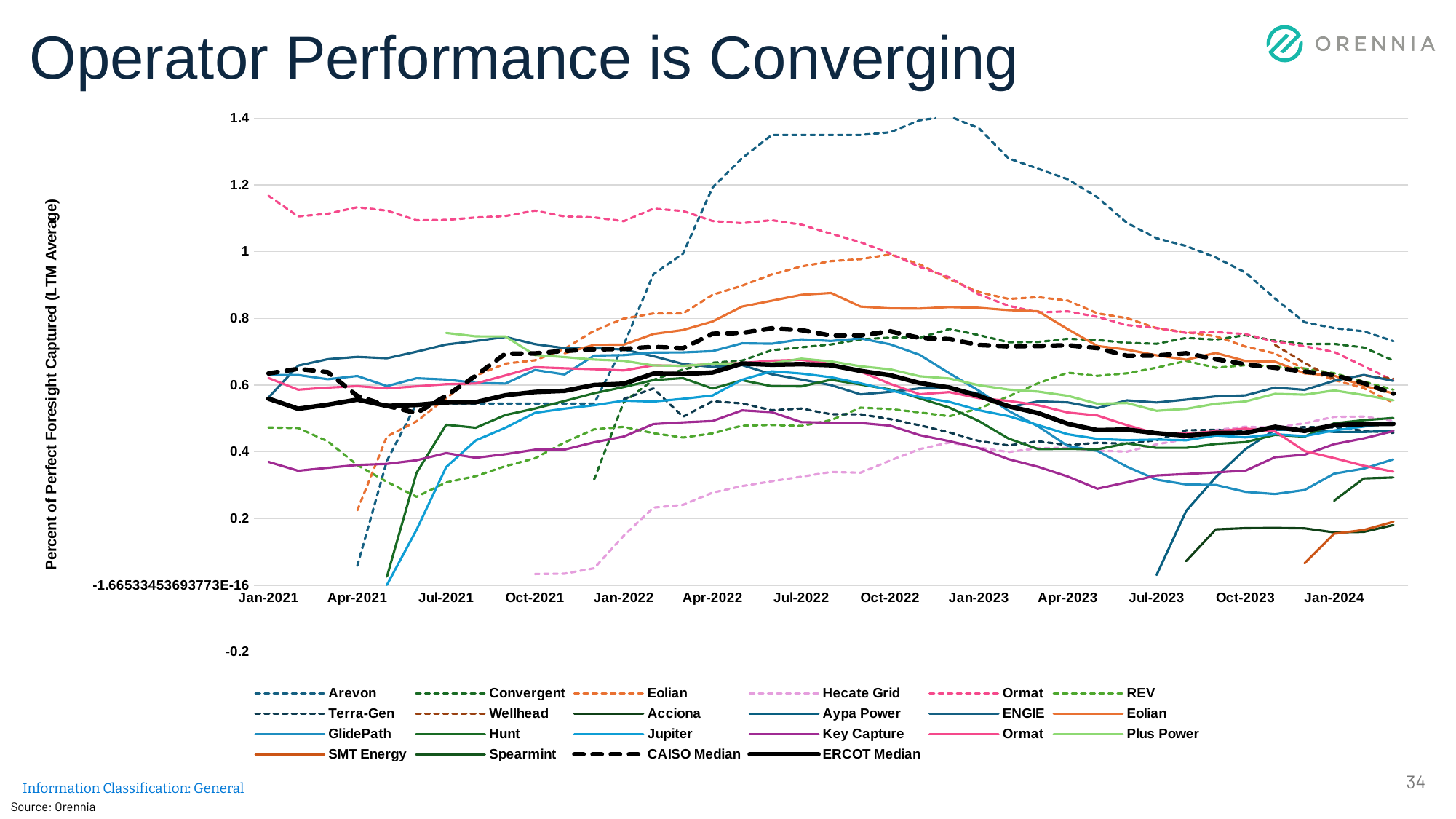

# Operator Performance is Converging

### Chart

| Category | Arevon | Convergent | Eolian | Hecate Grid | Ormat | REV | Terra-Gen | Wellhead | Acciona | Aypa Power | ENGIE | Eolian | GlidePath | Hunt | Jupiter | Key Capture | Ormat | Plus Power | SMT Energy | Spearmint | CAISO Median | ERCOT Median |
|---|---|---|---|---|---|---|---|---|---|---|---|---|---|---|---|---|---|---|---|---|---|---|
| 44197 | None | None | None | None | 1.1673546030146988 | 0.47301385554801373 | None | None | None | None | 0.5626011850585318 | None | 0.6303717518794928 | None | None | 0.3696742189939204 | 0.6212890803560831 | None | None | None | 0.6349935292980531 | 0.5592907510720424 |
| 44228 | None | None | None | None | 1.105822253316938 | 0.47146635937024167 | None | None | None | None | 0.6584444744419347 | None | 0.6302388526823839 | None | None | 0.34322145080525407 | 0.5861717583349996 | None | None | None | 0.6486827946805795 | 0.5291586774299312 |
| 44256 | None | None | None | None | 1.1135557517315373 | 0.431474638133248 | None | None | None | None | 0.6776945826514231 | None | 0.6176766754619997 | None | None | 0.3521272062361001 | 0.5925416918284205 | None | None | None | 0.6388004561810418 | 0.5411851681365446 |
| 44287 | 0.05852805909354124 | None | 0.22462543535983193 | None | 1.1331898495934767 | 0.3601371210274636 | None | None | None | None | 0.6846783489391464 | None | 0.6273259708009066 | None | None | 0.36051780440309095 | 0.5968619258128027 | None | None | None | 0.5674063141888249 | 0.556541819791815 |
| 44317 | 0.37307690477139216 | None | 0.4462245361105738 | None | 1.1228982790470794 | 0.3097954687092375 | None | None | None | None | 0.6804941657340265 | None | 0.5970376500396066 | 0.026061979973761674 | 0.0010729856488214057 | 0.363853606910443 | 0.5902117502080649 | None | None | None | 0.5381135588851563 | 0.537616895671605 |
| 44348 | 0.5446286574760476 | None | 0.4915309724325851 | None | 1.0942157957881402 | 0.26512109214001284 | None | None | None | None | 0.700306510559621 | None | 0.6206760624352387 | 0.3367990381523922 | 0.16640515902828887 | 0.3746403963967963 | 0.5964255946565099 | None | None | None | 0.5163882341333831 | 0.5404357458196242 |
| 44378 | 0.5446286574760476 | None | 0.5609460214085495 | None | 1.0953785905793612 | 0.30805156451471594 | None | None | None | None | 0.7217790362721412 | None | 0.6166926665327268 | 0.4811406428721298 | 0.3541560077744769 | 0.39617615217570523 | 0.6028456974966122 | 0.7563746910334922 | None | None | 0.5680006783580303 | 0.5484331642052279 |
| 44409 | 0.5446286574760476 | None | 0.6283879611510482 | None | 1.1023650832006722 | 0.32727541821371336 | None | None | None | None | 0.7323110482617085 | None | 0.6067276548857254 | 0.4723592313793752 | 0.43413182812431533 | 0.3821649934116353 | 0.6049160241222278 | 0.7461676029112629 | None | None | 0.6279326353669922 | 0.5488878122836501 |
| 44440 | 0.5446286574760476 | None | 0.6645493630898066 | None | 1.106816934817722 | 0.3569208708586849 | None | None | None | None | 0.7444050682069965 | None | 0.6045771909381424 | 0.5104796061175897 | 0.4722478032764865 | 0.39282563762451583 | 0.6289639542955024 | 0.7458695223717231 | None | None | 0.694383955842142 | 0.5694423663451251 |
| 44470 | 0.5446286574760476 | None | 0.674369043589453 | 0.033832426207855724 | 1.123024685622544 | 0.3805499233368759 | None | None | None | None | 0.7227834167160463 | None | 0.6453546781223499 | 0.5297985353341156 | 0.5170313642397687 | 0.4063156413004699 | 0.6538703546372066 | 0.6902514716607955 | None | None | 0.6948073424528317 | 0.5794080877289463 |
| 44501 | 0.5446286574760476 | None | 0.7087944861216073 | 0.03487668215810269 | 1.1056161380047411 | 0.42822397858415706 | None | None | None | None | 0.7107190119965167 | 0.6952510389149076 | 0.6319553456648843 | 0.5523310681102803 | 0.5295648500479408 | 0.40671682203368414 | 0.6505416995008749 | 0.6840621217563985 | None | None | 0.7027600160836931 | 0.5828663136785953 |
| 44531 | 0.5446286574760476 | 0.31703435034995237 | 0.7633035165369307 | 0.05105362965300211 | 1.102816078378279 | 0.4677170274133939 | None | None | None | None | 0.7107569751044124 | 0.7208175451838357 | 0.6885710301479102 | 0.575650654694247 | 0.5396963989148831 | 0.4284878788810551 | 0.6478283110616615 | 0.6767161425517196 | None | None | 0.7071806193603778 | 0.6002392373757585 |
| 44562 | 0.720667750864673 | 0.5488742543793492 | 0.799404088557065 | 0.1486625326392449 | 1.091323731131682 | 0.47502735427121573 | 0.5585684540683223 | None | None | None | 0.706712554036686 | 0.7211036688808307 | 0.6899394996256433 | 0.594104433514175 | 0.5533397978974476 | 0.4457822848181367 | 0.6440656493232367 | 0.6728090931040293 | None | None | 0.7085928967228264 | 0.6040727890709454 |
| 44593 | 0.9323499594748424 | 0.6155735397419635 | 0.8147280417852496 | 0.23275592643220477 | 1.1288913582658735 | 0.45574926824295175 | 0.5900085240815267 | None | None | None | 0.6866840594067997 | 0.7532301107601691 | 0.6975809124488505 | 0.6150903559937101 | 0.5506021226909263 | 0.48335511288063215 | 0.659262918424591 | 0.6589707129965587 | None | None | 0.7146029296115666 | 0.6343854031954153 |
| 44621 | 0.994226027240816 | 0.6467996304009154 | 0.814690903379141 | 0.24097612813858224 | 1.1219002947673105 | 0.4428324545143552 | 0.5052320542733227 | None | None | None | 0.6633505167749426 | 0.765154875160974 | 0.6980387308765799 | 0.6208705833886609 | 0.5588674621513616 | 0.48844349349932065 | 0.6575905855947161 | 0.6577808148266446 | None | None | 0.7104002005634588 | 0.6334395878911563 |
| 44652 | 1.1924811631878847 | 0.6671516862288032 | 0.8706322138117971 | 0.277661469277175 | 1.0918327926597349 | 0.4552435299248238 | 0.5515419950771292 | None | None | None | 0.6544750849658684 | 0.7908771968816998 | 0.7019197978590027 | 0.5897062662124414 | 0.5689437472389178 | 0.4925030360946871 | 0.6634378874164611 | 0.6634492880451338 | None | None | 0.7540047818587364 | 0.6378345641799713 |
| 44682 | 1.2804629075046285 | 0.673659635259985 | 0.8980553599980219 | 0.29716561211821346 | 1.0853964772083586 | 0.4786947096234871 | 0.5450597773528096 | None | None | None | 0.6600576229389533 | 0.835571649109853 | 0.7253981656568778 | 0.6147170999540387 | 0.6162783262641526 | 0.5243678337255326 | 0.6662582421409614 | 0.6656354473697927 | None | None | 0.756407064542842 | 0.6646455999255577 |
| 44713 | 1.3498162735293107 | 0.7045956201495261 | 0.931934057088419 | 0.3117999444958303 | 1.094443472668604 | 0.48057727153219393 | 0.5247478048037054 | None | None | None | 0.6324980445866216 | 0.8529613144994593 | 0.7242332150286895 | 0.596804898221717 | 0.6413965183422816 | 0.519110331193239 | 0.6733751633810665 | 0.6653261483566499 | None | None | 0.770303868050355 | 0.6612509099541045 |
| 44743 | 1.3498162735293107 | 0.71343528996179 | 0.9556234199186338 | 0.3254259765007035 | 1.081078110542822 | 0.47771990810941894 | 0.5297674195543555 | None | None | None | 0.6167668466693962 | 0.8706040190547274 | 0.7372562079742689 | 0.5961994901356665 | 0.6347185009543707 | 0.4891686718035823 | 0.6757516010423469 | 0.6792573217731784 | None | None | 0.7647892758436287 | 0.6629421802049432 |
| 44774 | 1.3498162735293107 | 0.7218627188167601 | 0.9716394989388872 | 0.33953530314601627 | 1.05395166047953 | 0.49493275844781154 | 0.5127255419844607 | None | None | None | 0.5999540415605921 | 0.8761761950416721 | 0.7323374566695775 | 0.6159303124048824 | 0.6235951829205651 | 0.48745116264713206 | 0.663745115326685 | 0.6712173261855626 | None | None | 0.7485052505884876 | 0.6594716587154494 |
| 44805 | 1.3498162735293107 | 0.7369445441741437 | 0.9777153616553261 | 0.337337617965687 | 1.0285274287347306 | 0.5322951683109793 | 0.5124995229141115 | None | None | None | 0.5723228843949028 | 0.8353724778144914 | 0.7399850784039342 | 0.6017617207068211 | 0.6053837344373955 | 0.48654045265349494 | 0.640860346604988 | 0.6564946444524191 | None | None | 0.7490060278084857 | 0.64269166656147 |
| 44835 | 1.3577968198585795 | 0.742543022670425 | 0.9918379558431498 | 0.3739050477928289 | 0.9945141916940478 | 0.528494889115058 | 0.4983427172472335 | None | None | None | 0.5797875718046132 | 0.8299554253873814 | 0.722378144181599 | 0.5869512134565582 | 0.5844839683716843 | 0.4786433188162685 | 0.6038119819528045 | 0.647478024798873 | None | None | 0.7613998829284075 | 0.6296096960551262 |
| 44866 | 1.393761068168586 | 0.7420710358002043 | 0.9621477174722054 | 0.4082614153408321 | 0.9543453921443548 | 0.518090640969821 | 0.479619430858816 | None | None | None | 0.5901063119610305 | 0.8294674517000881 | 0.6907615581020004 | 0.5602617381989176 | 0.5641532803067574 | 0.45002093903504875 | 0.5726807436249532 | 0.6265163982011452 | None | None | 0.7413735176885128 | 0.6062199580753869 |
| 44896 | 1.4055759176159357 | 0.768344297463364 | 0.9173312960505013 | 0.4278876966271819 | 0.9231726058375455 | 0.5066815289220038 | 0.45824866868457037 | None | None | None | 0.5905307507318567 | 0.8340098287225167 | 0.6356757202931337 | 0.5325782073528303 | 0.549683276301584 | 0.43198215701952686 | 0.5790369698627774 | 0.6198228234865614 | None | None | 0.7380525140311088 | 0.5927044665376272 |
| 44927 | 1.3698077022969213 | 0.7500049478738483 | 0.8788048250595958 | 0.4127547687497124 | 0.8715239144259672 | 0.5298769818803313 | 0.43254639364887754 | None | None | None | 0.5746754313993274 | 0.8317309469955235 | 0.5830786738718802 | 0.492237259931096 | 0.5248390535940374 | 0.411246730477427 | 0.5609136394065367 | 0.5996710613022249 | None | None | 0.7202050149648715 | 0.5676135027612684 |
| 44958 | 1.2797142225104168 | 0.728432431766011 | 0.8583067638209342 | 0.3993450943503514 | 0.8378034932768227 | 0.5664283056481421 | 0.4191080031510168 | None | None | None | 0.5333349705261557 | 0.8248610183889 | 0.5227811687728292 | 0.43968770397024604 | 0.507079336059717 | 0.37785884305747625 | 0.5526777018310316 | 0.5865825163455604 | None | None | 0.7162314582553798 | 0.5365576216236879 |
| 44986 | 1.248405528729271 | 0.729405984574793 | 0.8634487892230814 | 0.41111125507243984 | 0.8179452174203238 | 0.6057312340636041 | 0.43160589741017846 | None | None | None | 0.5513174149767567 | 0.8212570979694113 | 0.4763870262031525 | 0.4081036298369714 | 0.4801448369362484 | 0.35506462465134114 | 0.5397047661959061 | 0.5805149901457793 | None | None | 0.7172050110641618 | 0.5161002127167575 |
| 45017 | 1.2171410724768983 | 0.7388562860713322 | 0.8534860818196784 | 0.41202697657675363 | 0.8210922460174923 | 0.6372139651202909 | 0.42003722470385224 | None | None | None | 0.5481546597938337 | 0.7678095534058023 | 0.4174094332044466 | 0.40904305158714677 | 0.45261844182431127 | 0.32586548066043686 | 0.5179209534454119 | 0.5678782710710853 | None | None | 0.7195224079117047 | 0.48415587864872583 |
| 45047 | 1.1627797377083757 | 0.735197490844237 | 0.8150386818666927 | 0.4034510791896481 | 0.8044492586868639 | 0.627847162781622 | 0.42713726144685715 | None | None | None | 0.5313248641726146 | 0.7173568984412259 | 0.402892285625256 | 0.4074505636743548 | 0.43882945335922274 | 0.28931496284376707 | 0.509089615270448 | 0.5442689881112678 | None | None | 0.7110040130372915 | 0.4651465533572765 |
| 45078 | 1.0860262768057185 | 0.726912108844087 | 0.800708231986165 | 0.40061044140072477 | 0.7799230473002409 | 0.6354637800726567 | 0.42442462493225563 | None | None | None | 0.5542925969425011 | 0.7063563429718491 | 0.355256034118155 | 0.42541983870257033 | 0.4348420036125551 | 0.3086175948086643 | 0.4800111612640569 | 0.5462199893553876 | None | None | 0.6879089864891883 | 0.46674977641835486 |
| 45108 | 1.0404663548077004 | 0.7239721966338912 | 0.7706082174685528 | 0.4225788997402491 | 0.7713770727410255 | 0.652278460536665 | 0.43486381924012324 | None | None | 0.030812862874756354 | 0.5478910357531105 | 0.6894599361631634 | 0.31659028266959705 | 0.41183485110946383 | 0.4366501035049442 | 0.32919227932020445 | 0.45455055321098353 | 0.5230661778211395 | None | None | 0.688631128386116 | 0.45569153128939927 |
| 45139 | 1.0171405447469015 | 0.7414929936812017 | 0.7585619610032605 | 0.4381681139897984 | 0.756419404729864 | 0.6727313358559154 | 0.4648196268662546 | None | 0.07260620557360763 | 0.22303438039725074 | 0.5566213109941264 | 0.6762760149118904 | 0.3020772036964614 | 0.4118917906953279 | 0.43451750414009765 | 0.3334554907630163 | 0.4545039116690446 | 0.5289200699319571 | None | None | 0.6953923806427459 | 0.4483352631860415 |
| 45170 | 0.982385792636059 | 0.7364093642576175 | 0.7465004085828418 | 0.465562160873616 | 0.7590341958944111 | 0.652176220384077 | 0.4660089967611589 | None | 0.16751862773238999 | 0.3240040854454435 | 0.5661069343850976 | 0.6964026236498116 | 0.30073192677040467 | 0.42359739133433333 | 0.44892542040661115 | 0.3382595272915072 | 0.46188479902498053 | 0.5441776436956546 | None | None | 0.6779362093231045 | 0.45616281711382295 |
| 45200 | 0.9377772937181416 | 0.7496630805359166 | 0.7155380742653629 | 0.47541145280054864 | 0.7528932607594712 | 0.6599410986763543 | 0.46085724660344285 | None | 0.1712273763522235 | 0.40812902288613406 | 0.5691958949598811 | 0.6723957338651642 | 0.27988694422469546 | 0.4290643434403851 | 0.4433690695714915 | 0.34336724083260184 | 0.46999126600543667 | 0.5508880255798395 | None | None | 0.6620898912005677 | 0.4567065827191628 |
| 45231 | 0.8594120659310995 | 0.7331725448509422 | 0.6951933144162122 | 0.4721949122324869 | 0.7303116656102654 | 0.6556825468797279 | 0.4675255341377947 | 0.7204468371040588 | 0.17186062365278887 | 0.46596914178064264 | 0.59255659016195 | 0.6703690490413473 | 0.273335631341543 | 0.4508256406179862 | 0.452670267862792 | 0.383804251637258 | 0.46137867739129174 | 0.5738600899856455 | None | None | 0.6521153087927183 | 0.4749745236861646 |
| 45261 | 0.7885210517771041 | 0.7230905270053501 | 0.6473647534224348 | 0.4858969440549276 | 0.7166476769605609 | 0.6499318379656663 | 0.47441331974148926 | 0.6666177824111759 | 0.17070527252804318 | 0.46683321598965805 | 0.5858807566728879 | 0.635273995116943 | 0.28550203625709264 | 0.4456309779949488 | 0.44710068922116464 | 0.3912936425591347 | 0.4023531456874377 | 0.5714131937777559 | 0.06593190358342056 | None | 0.6405472072482752 | 0.46276921767552254 |
| 45292 | 0.7709440795484298 | 0.7234455254042463 | 0.6154224051525184 | 0.5049120277619045 | 0.6993238770772224 | 0.6356260000362391 | 0.47313258695994054 | 0.6185318587344351 | 0.15854966893313138 | 0.45949183428854334 | 0.6128970743079137 | 0.6282693534481051 | 0.33461903874506704 | 0.48569140460332666 | 0.46425082439789483 | 0.422924266010148 | 0.38106149153491314 | 0.5840640945011084 | 0.15465508311199444 | 0.2535356996914136 | 0.6301247441976517 | 0.4800978712781592 |
| 45323 | 0.7613682496676967 | 0.7128927710392122 | 0.5905208560873881 | 0.5056581446855836 | 0.6568318435817846 | 0.6105389412619857 | 0.46356095901193584 | 0.6288260758860661 | 0.16009675306877738 | 0.4596057923584803 | 0.6304043156309844 | 0.5980837764564898 | 0.34965258552452927 | 0.49493438308749393 | 0.475862818738819 | 0.4402738480219354 | 0.3582753635801364 | 0.5703871821803027 | 0.16574976285668233 | 0.3200947750441239 | 0.6057427723914653 | 0.4831206499946345 |
| 45352 | 0.7316283565521404 | 0.6735444313527741 | 0.5472493227254442 | 0.49324372250414433 | 0.6137595063057507 | 0.586036936614495 | 0.45648442230498265 | 0.6190468945307211 | 0.18047448967683483 | 0.4628353344296358 | 0.6126514929480069 | 0.5751366715772485 | 0.3773305136398099 | 0.5014964170300595 | 0.4885530903580722 | 0.46232124226399124 | 0.3403459524432137 | 0.554188019004887 | 0.19024901619488577 | 0.3231133034729543 | 0.5746237148294443 | 0.48402782732940186 |
34
Source: Orennia